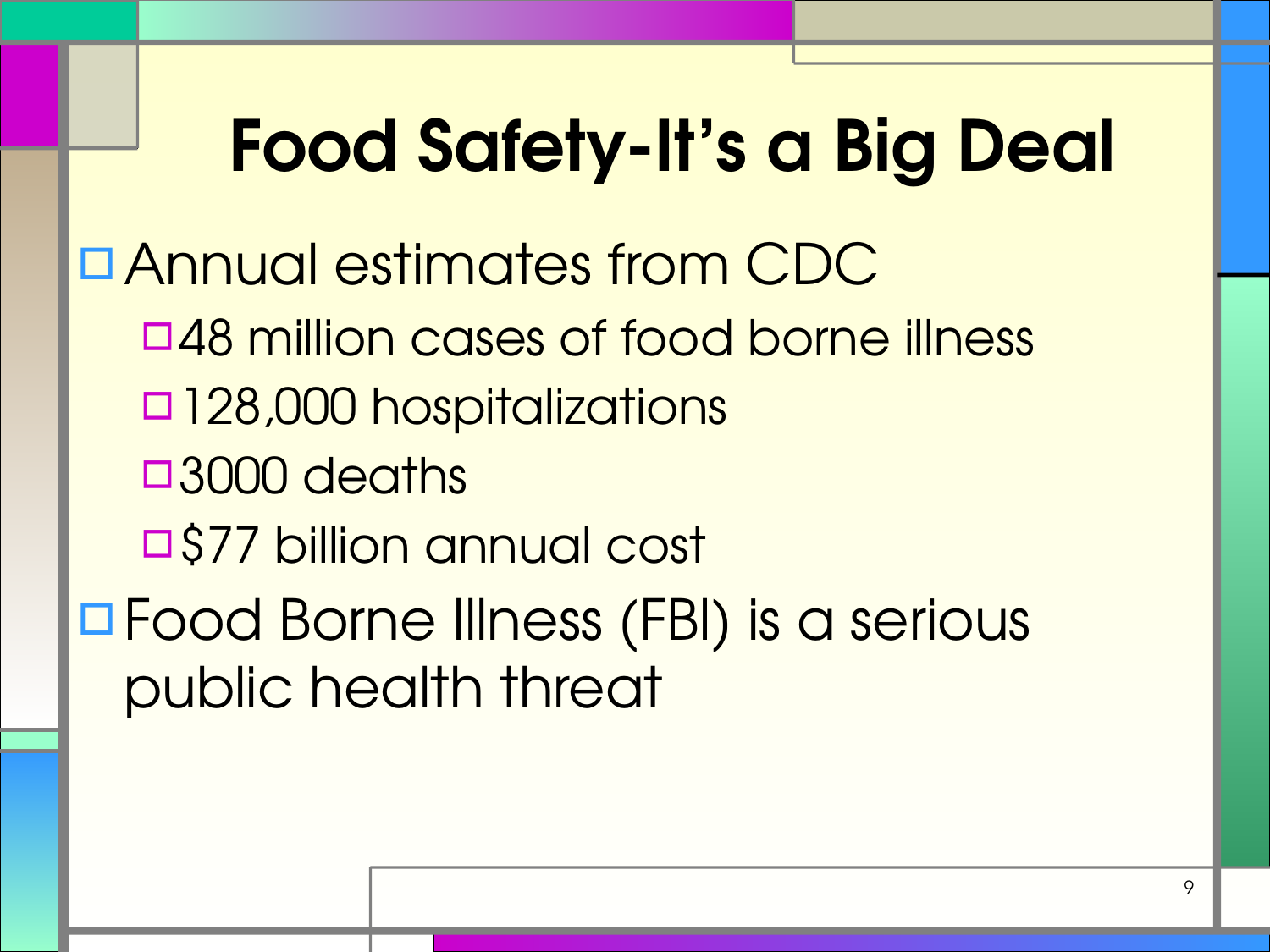

# Food Safety-It’s a Big Deal
Annual estimates from CDC
48 million cases of food borne illness
128,000 hospitalizations
3000 deaths
$77 billion annual cost
Food Borne Illness (FBI) is a serious public health threat
9